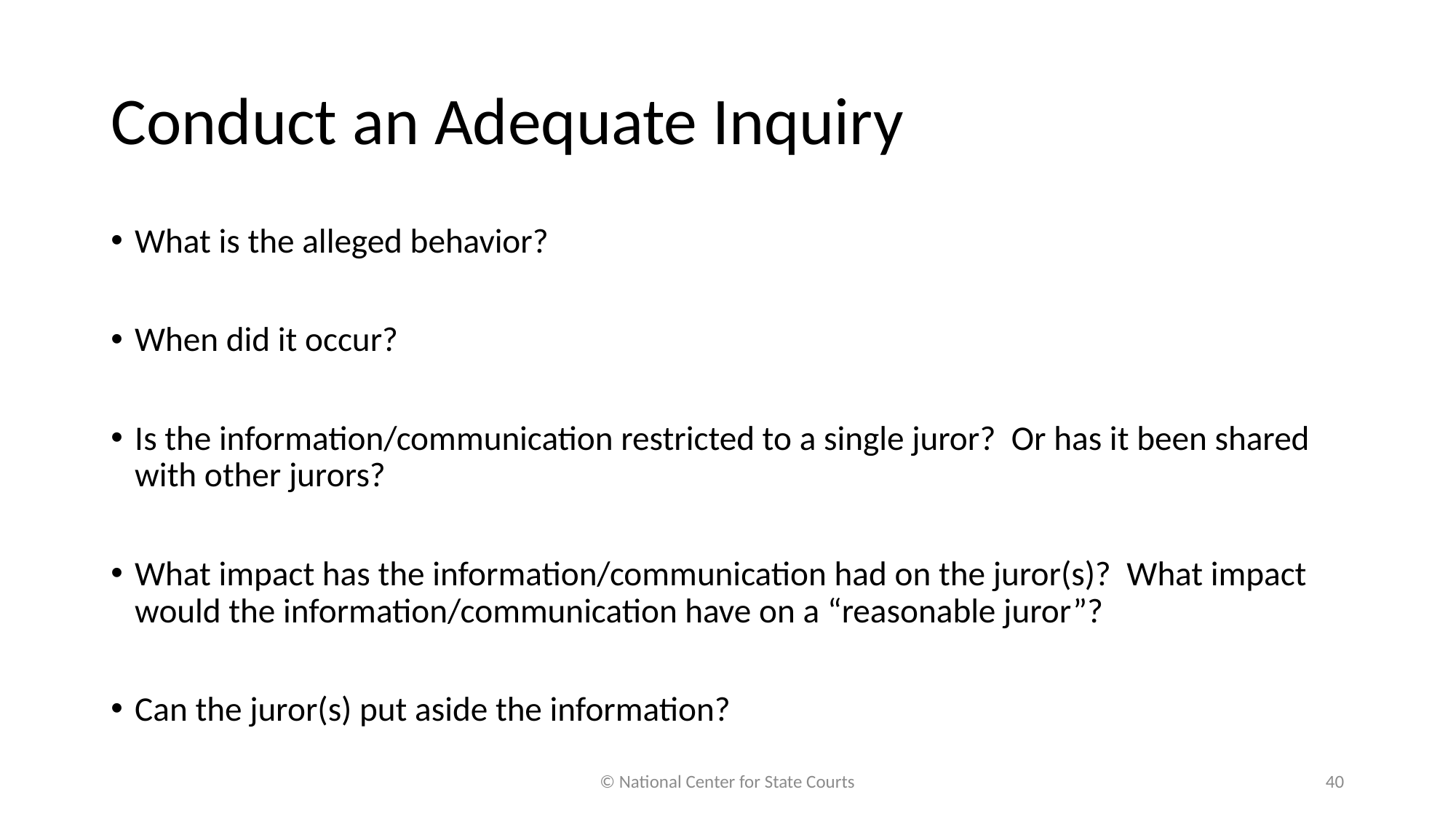

# Conduct an Adequate Inquiry
What is the alleged behavior?

When did it occur?

Is the information/communication restricted to a single juror?  Or has it been shared with other jurors?

What impact has the information/communication had on the juror(s)?  What impact would the information/communication have on a “reasonable juror”?

Can the juror(s) put aside the information?
© National Center for State Courts
40